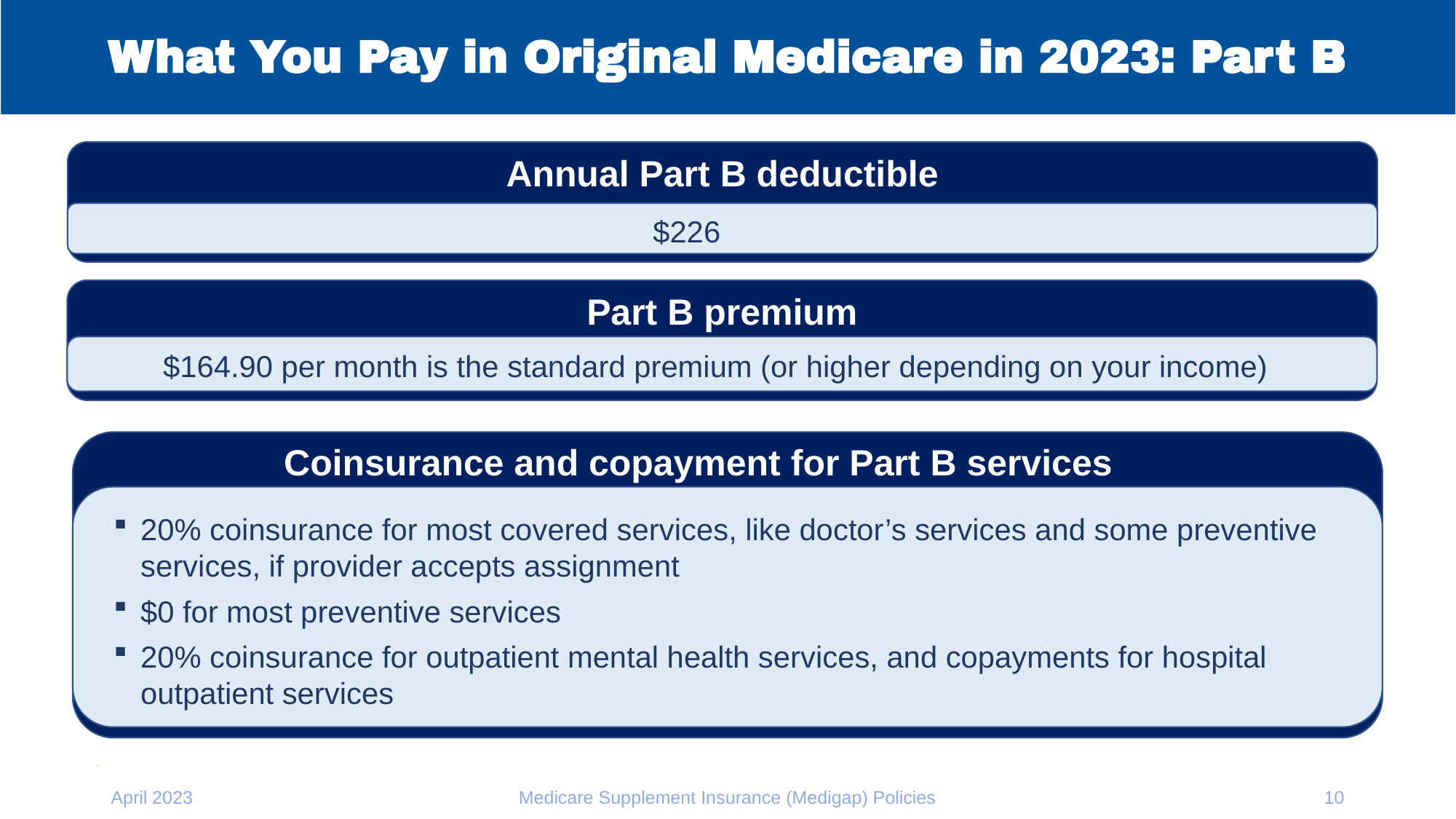

# What You Pay in Original Medicare in 2023: Part B

Annual Part B deductible

$226

Part B premium

$164.90 per month is the standard premium (or higher depending on your income)

Coinsurance and copayment for Part B services

20% coinsurance for most covered services, like doctor’s services and some preventive services, if provider accepts assignment
$0 for most preventive services
20% coinsurance for outpatient mental health services, and copayments for hospital outpatient services
April 2023
Medicare Supplement Insurance (Medigap) Policies
10